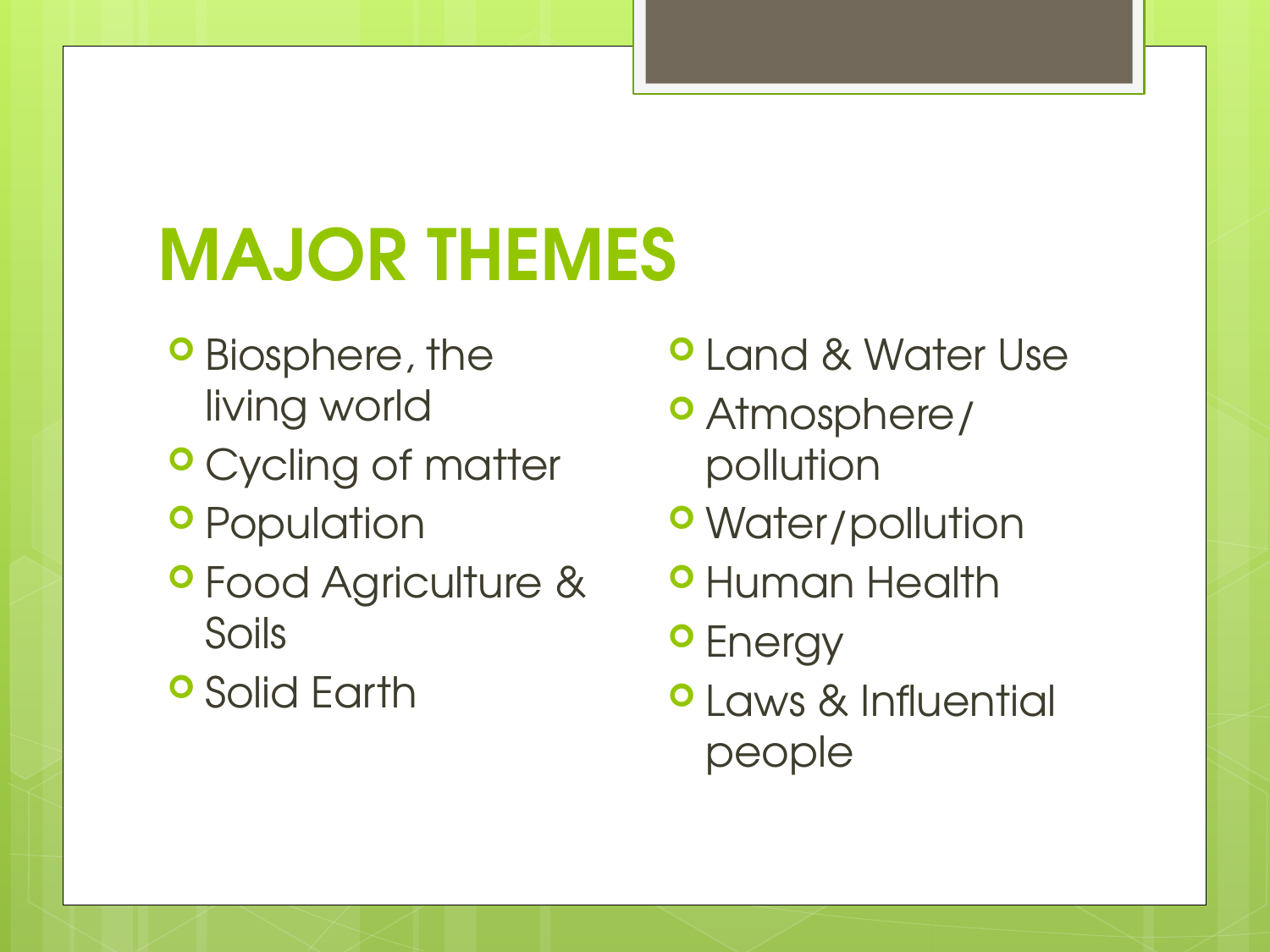

# MAJOR THEMES
Land & Water Use
Atmosphere/pollution
Water/pollution
Human Health
Energy
Laws & Influential people
Biosphere, the living world
Cycling of matter
Population
Food Agriculture & Soils
Solid Earth